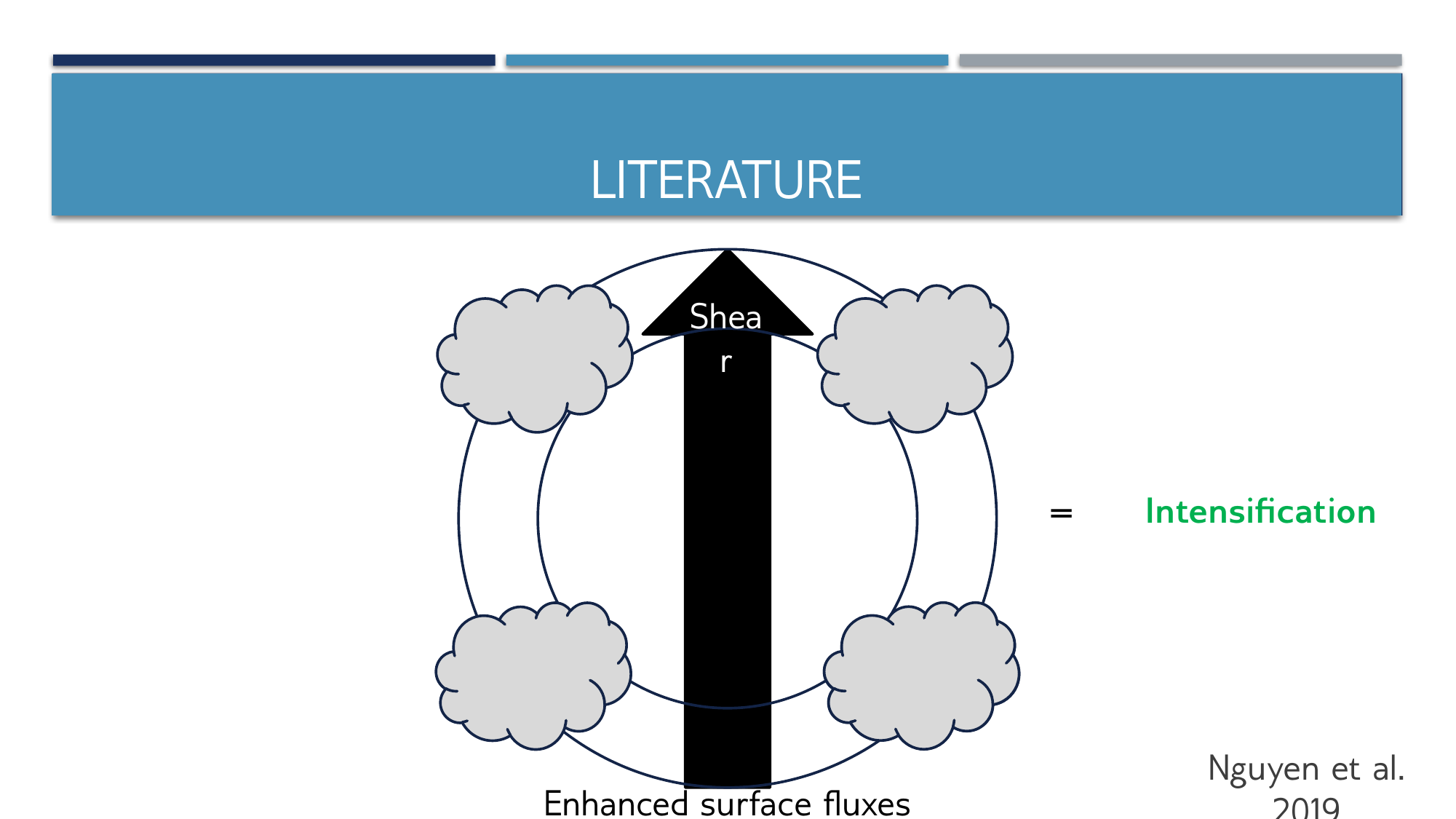

# Motivation
Literature

Shear
 =      Intensification

Nguyen et al. 2019
Enhanced surface fluxes